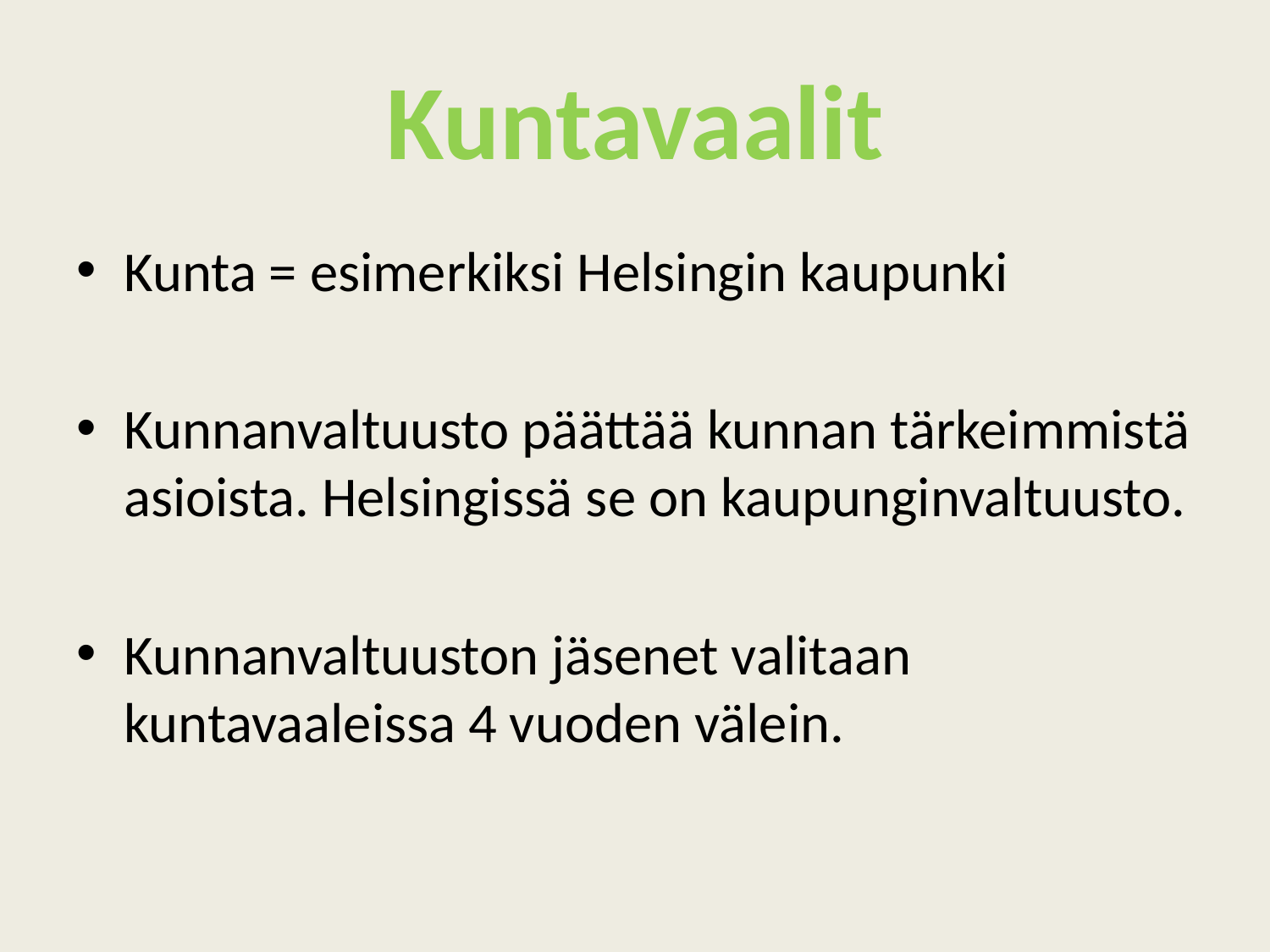

# Kuntavaalit
Kunta = esimerkiksi Helsingin kaupunki

Kunnanvaltuusto päättää kunnan tärkeimmistä asioista. Helsingissä se on kaupunginvaltuusto.

Kunnanvaltuuston jäsenet valitaan kuntavaaleissa 4 vuoden välein.